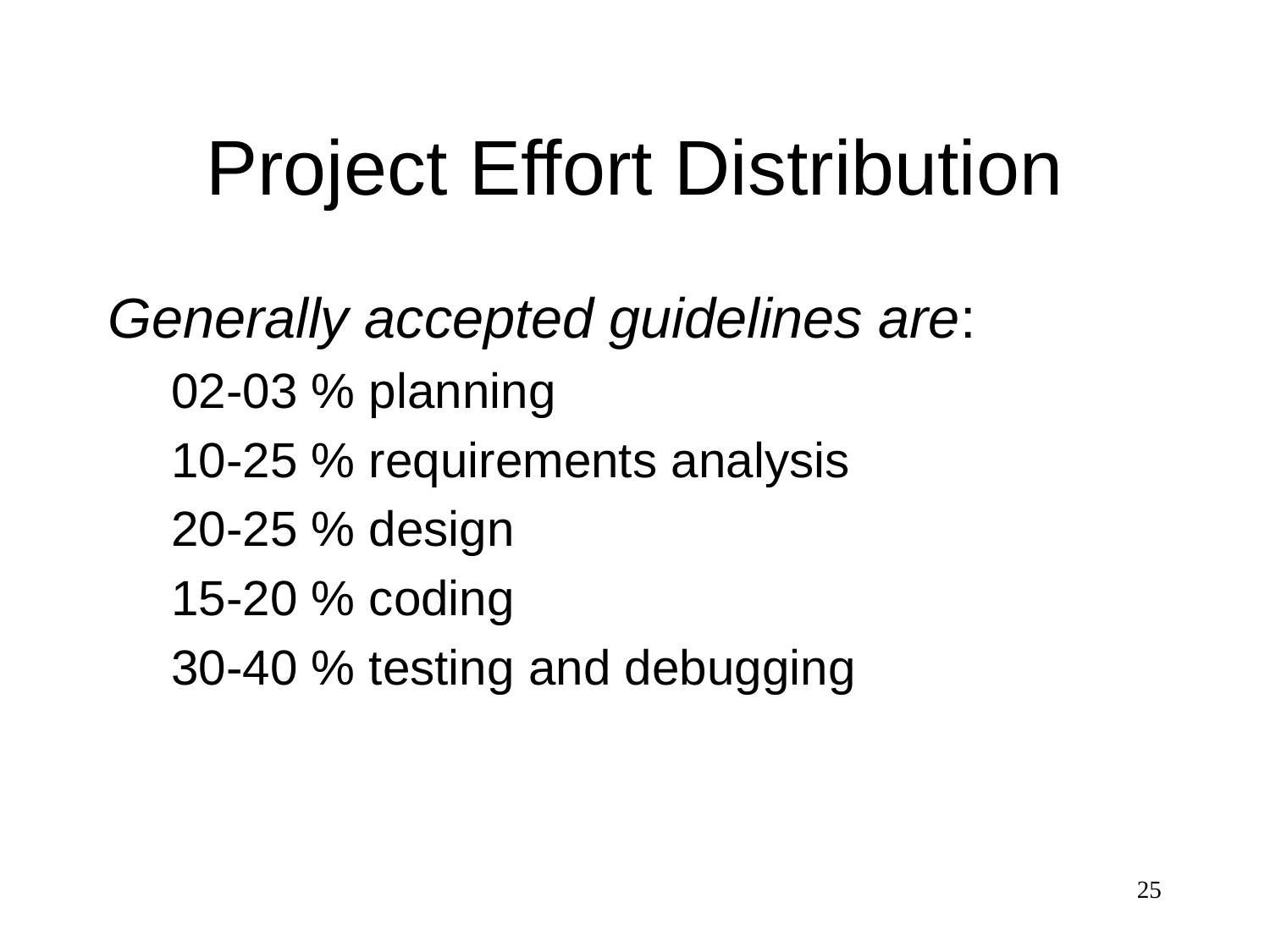

# Project Effort Distribution
Generally accepted guidelines are:
02-03 % planning
10-25 % requirements analysis
20-25 % design
15-20 % coding
30-40 % testing and debugging

25